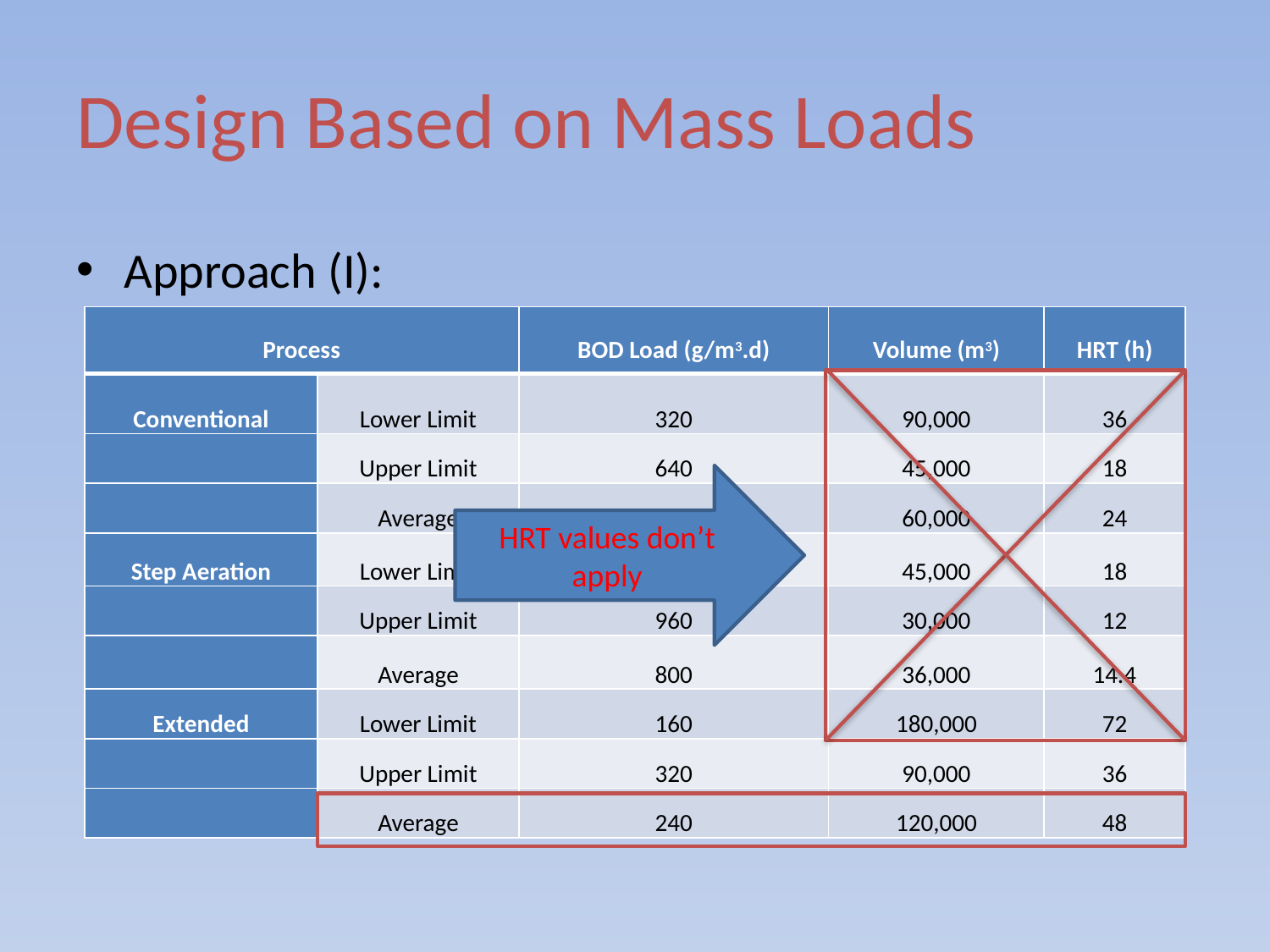

# Design Based on Mass Loads
Approach (I):

| Process |  | BOD Load (g/m3.d) | Volume (m3) | HRT (h) |
| --- | --- | --- | --- | --- |
| Conventional | Lower Limit | 320 | 90,000 | 36 |
|  | Upper Limit | 640 | 45,000 | 18 |
|  | Average | 480 | 60,000 | 24 |
| Step Aeration | Lower Limit | 640 | 45,000 | 18 |
|  | Upper Limit | 960 | 30,000 | 12 |
|  | Average | 800 | 36,000 | 14.4 |
| Extended | Lower Limit | 160 | 180,000 | 72 |
|  | Upper Limit | 320 | 90,000 | 36 |
|  | Average | 240 | 120,000 | 48 |

HRT values don’t apply